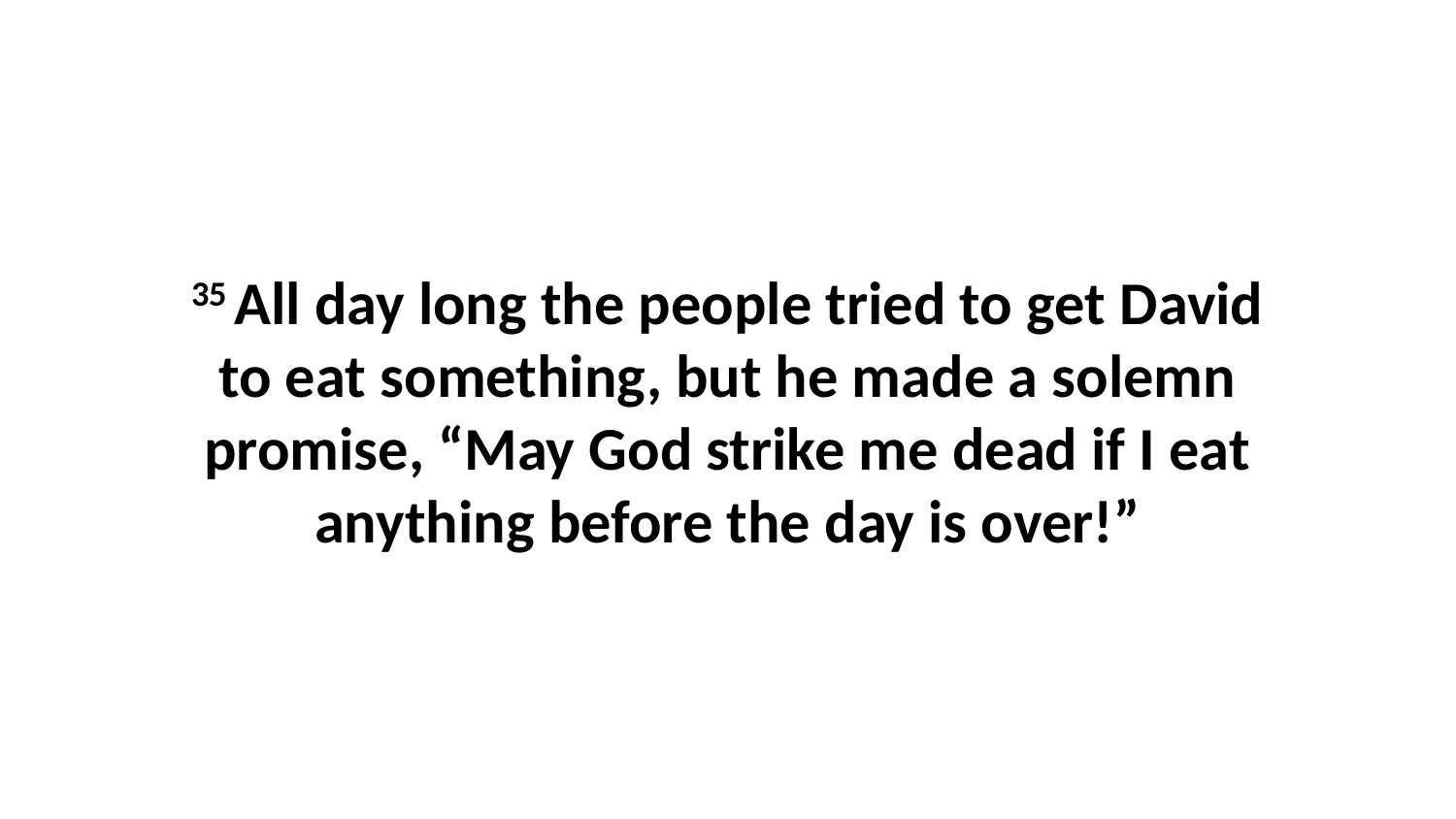

35 All day long the people tried to get David to eat something, but he made a solemn promise, “May God strike me dead if I eat anything before the day is over!”